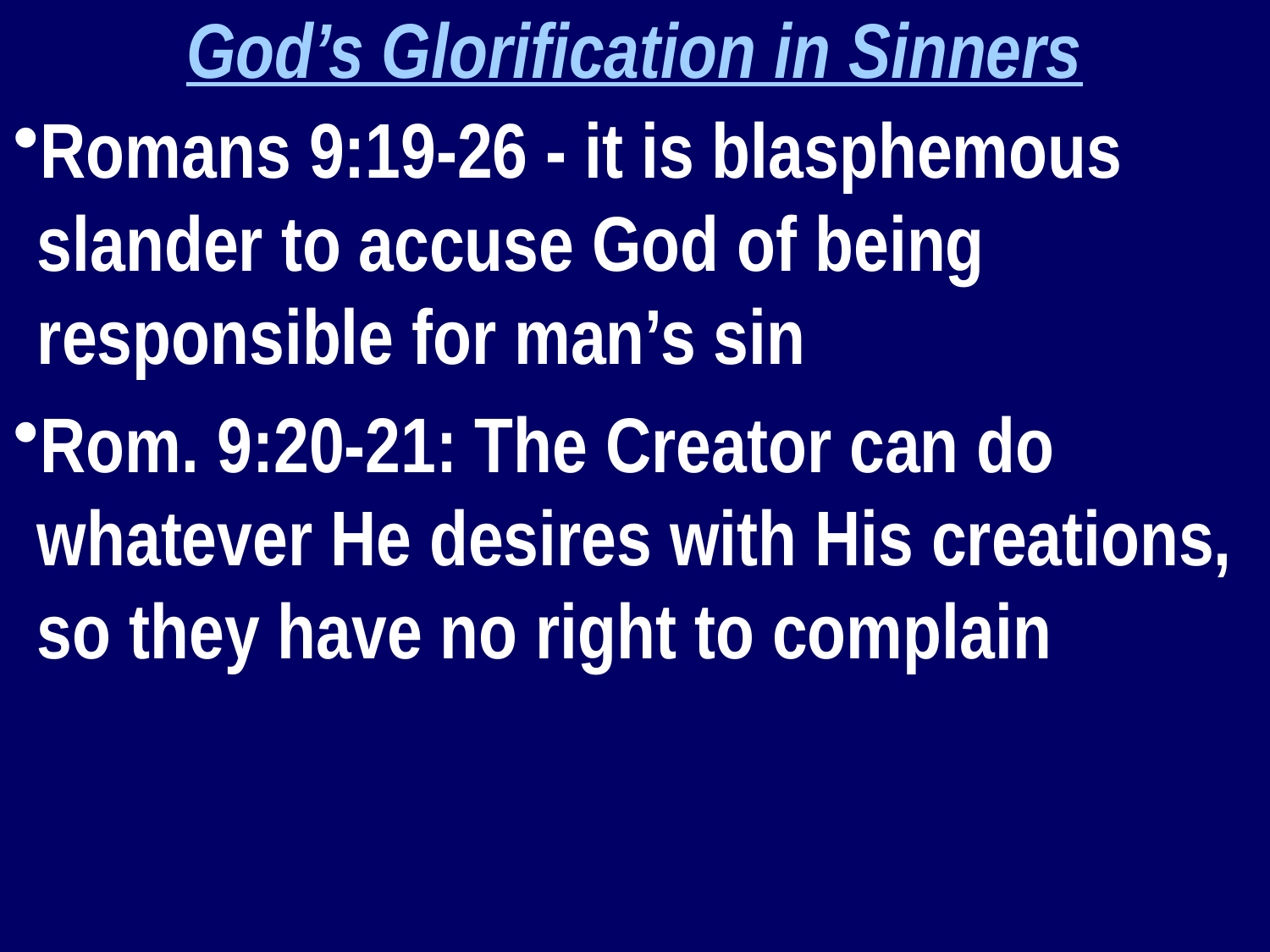

God’s Glorification in Sinners
Romans 9:19-26 - it is blasphemous slander to accuse God of being responsible for man’s sin
Rom. 9:20-21: The Creator can do whatever He desires with His creations, so they have no right to complain